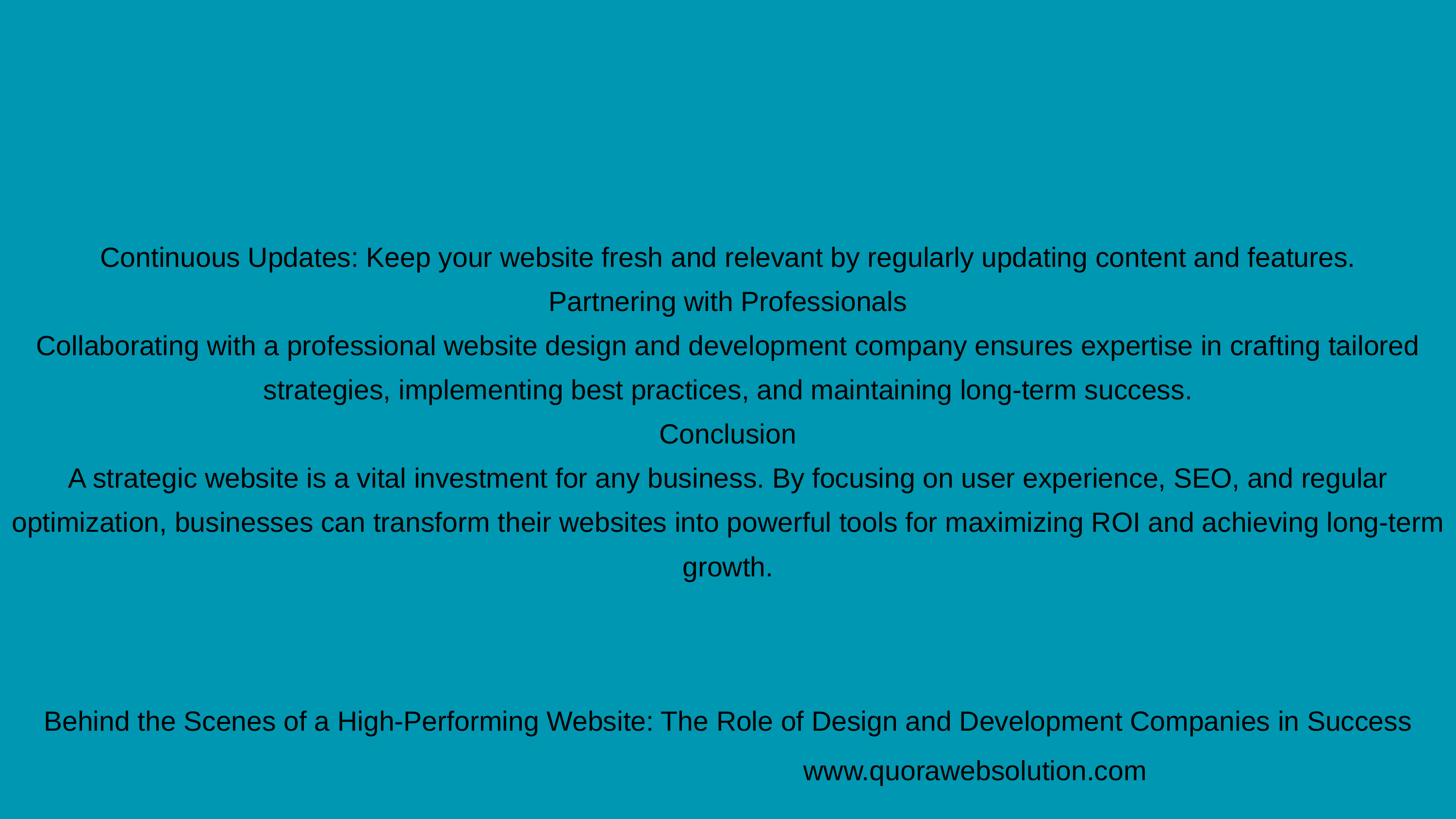

Continuous Updates: Keep your website fresh and relevant by regularly updating content and features.
Partnering with Professionals
Collaborating with a professional website design and development company ensures expertise in crafting tailored strategies, implementing best practices, and maintaining long-term success.
Conclusion
A strategic website is a vital investment for any business. By focusing on user experience, SEO, and regular optimization, businesses can transform their websites into powerful tools for maximizing ROI and achieving long-term growth.
Behind the Scenes of a High-Performing Website: The Role of Design and Development Companies in Success

www.quorawebsolution.com